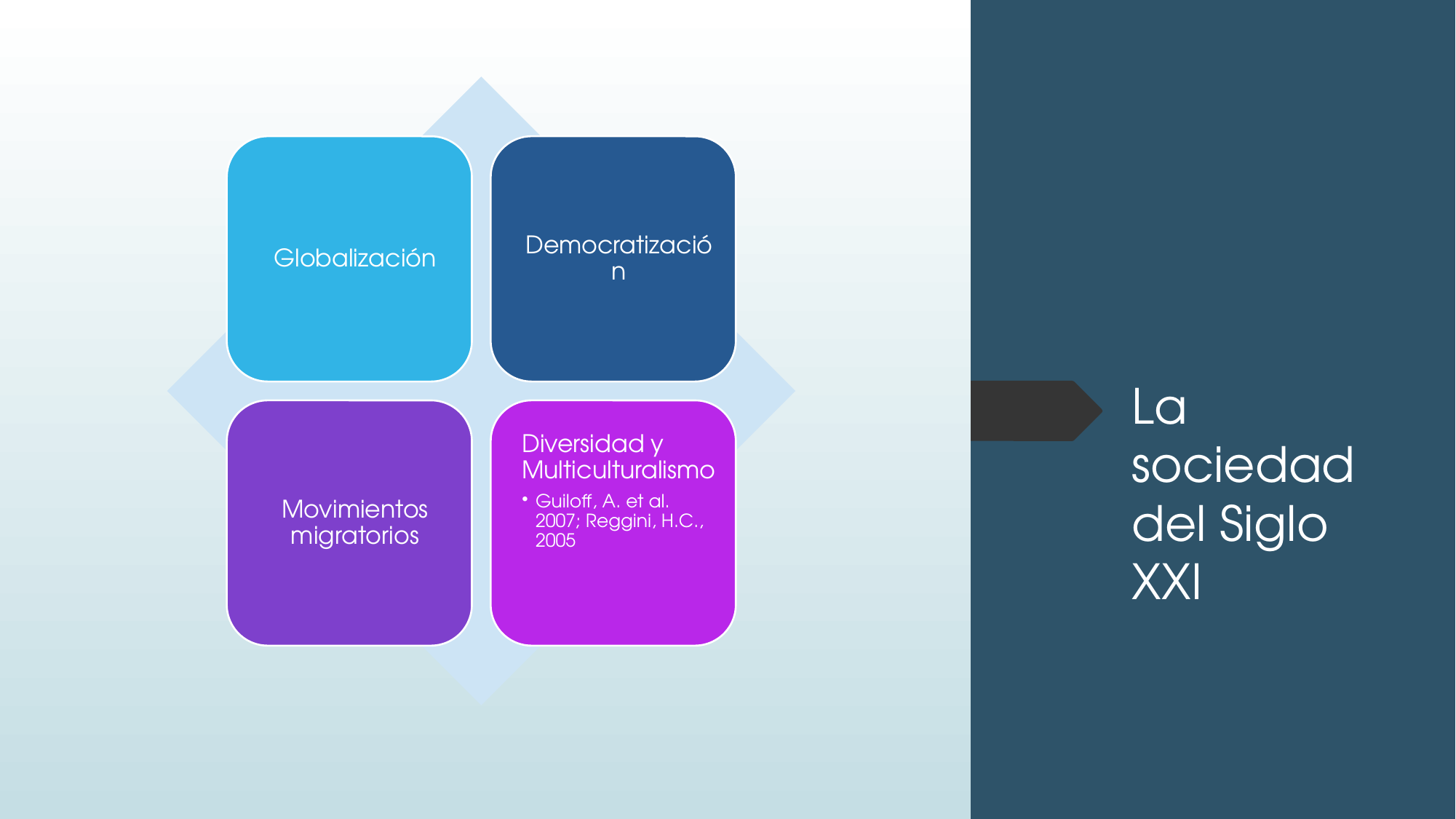

Globalización
Democratización
Movimientos migratorios
Diversidad y Multiculturalismo
Guiloff, A. et al. 2007; Reggini, H.C., 2005
# La sociedad del Siglo XXI